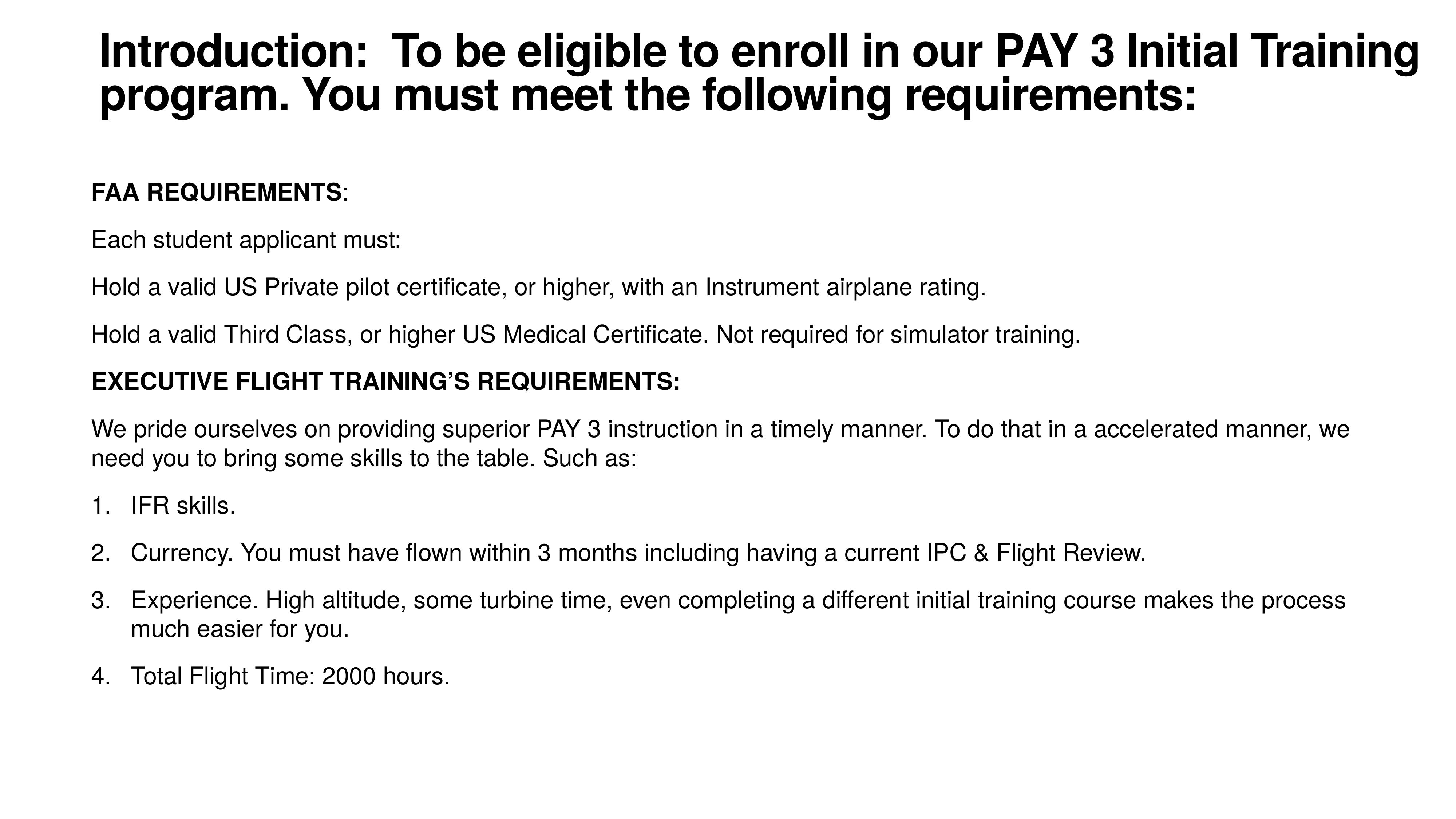

Introduction:  To be eligible to enroll in our PAY 3 Initial Training program. You must meet the following requirements:
FAA REQUIREMENTS:
Each student applicant must:
Hold a valid US Private pilot certificate, or higher, with an Instrument airplane rating.
Hold a valid Third Class, or higher US Medical Certificate. Not required for simulator training.
Executive Flight Training’s Requirements:
We pride ourselves on providing superior PAY 3 instruction in a timely manner. To do that in a accelerated manner, we need you to bring some skills to the table. Such as:
IFR skills.
Currency. You must have flown within 3 months including having a current IPC & Flight Review.
Experience. High altitude, some turbine time, even completing a different initial training course makes the process much easier for you.
Total Flight Time: 2000 hours.